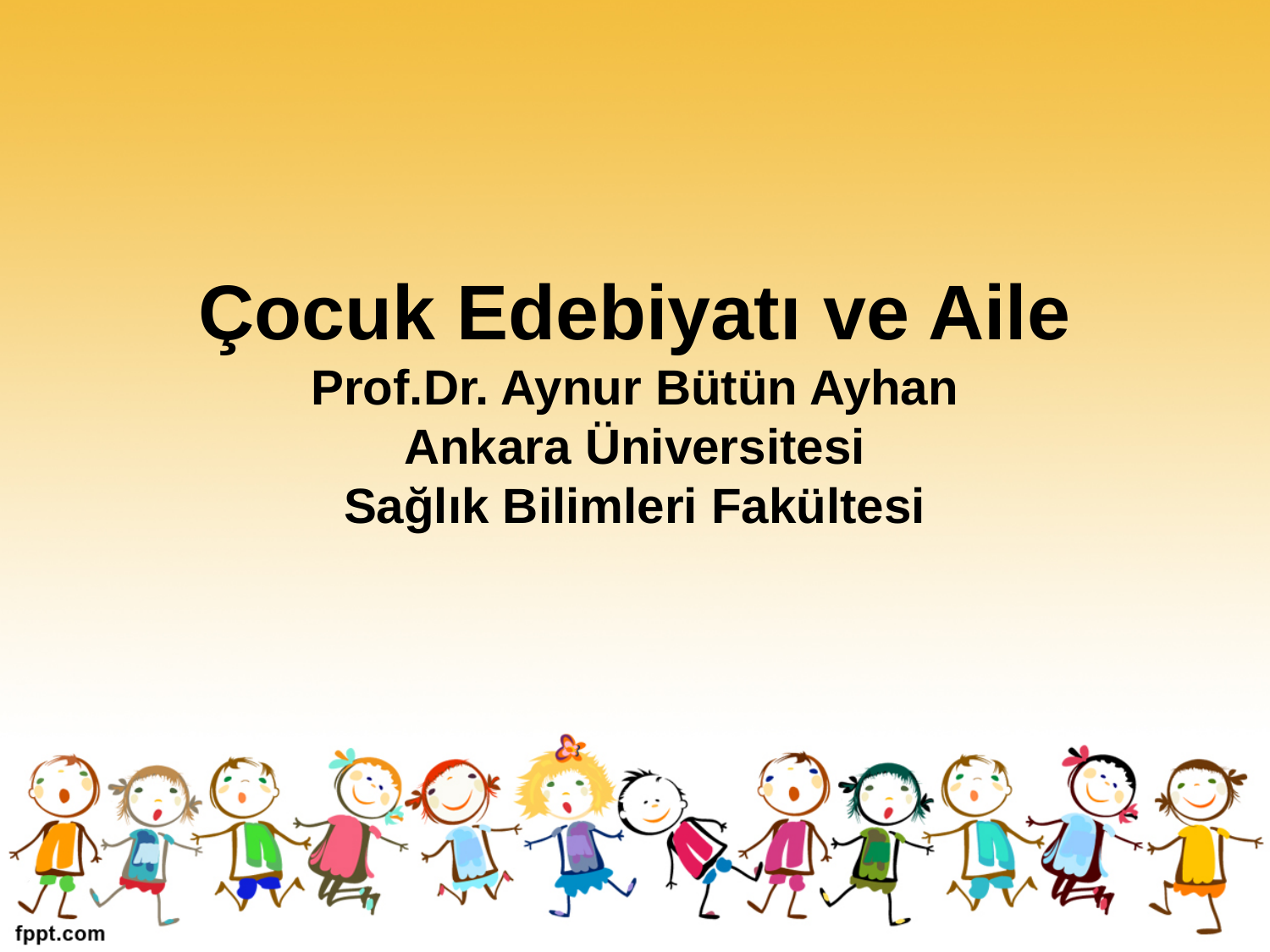

# Çocuk Edebiyatı ve Aile Prof.Dr. Aynur Bütün Ayhan Ankara Üniversitesi Sağlık Bilimleri Fakültesi